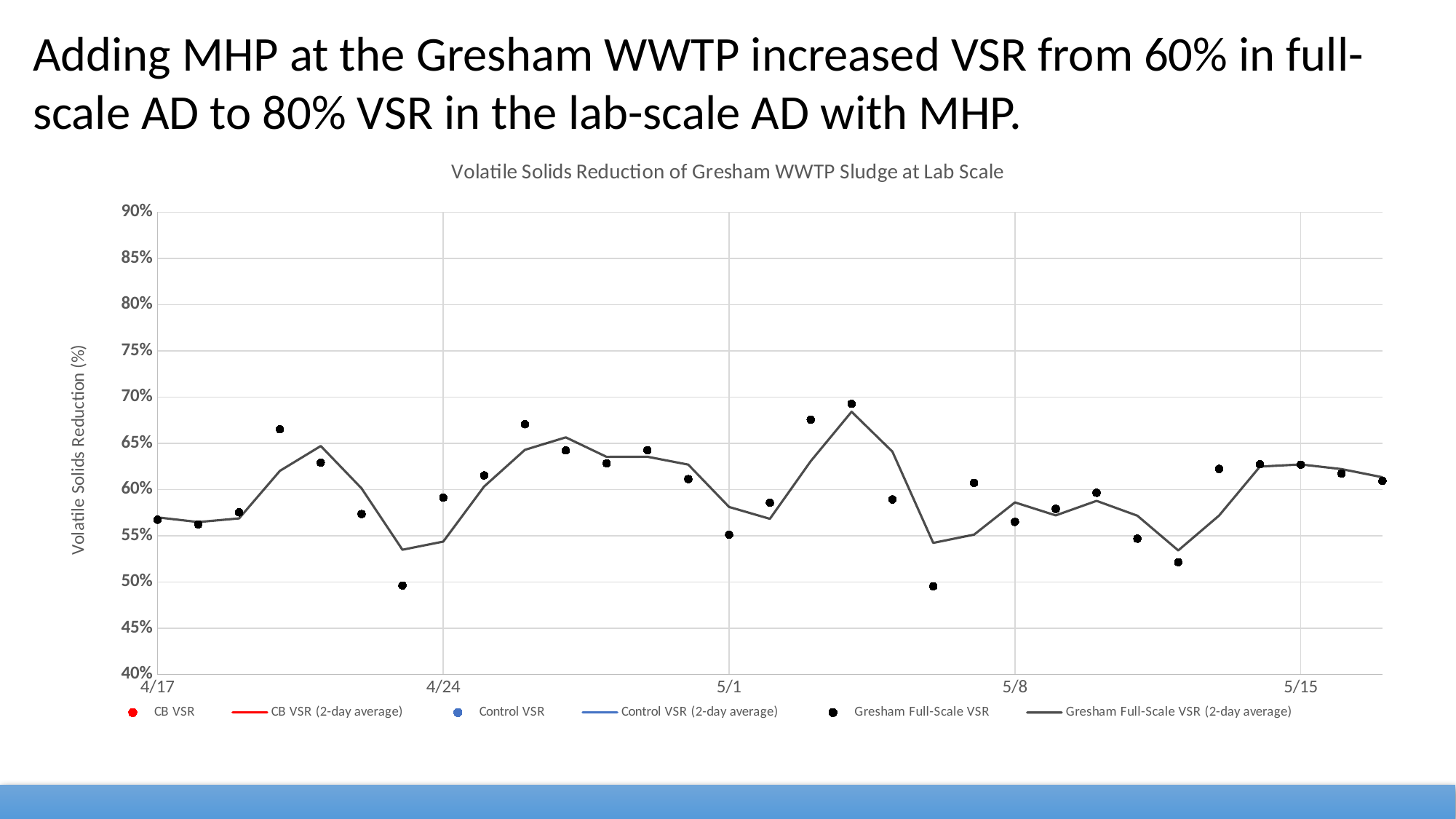

Adding MHP at the Gresham WWTP increased VSR from 60% in full-scale AD to 80% VSR in the lab-scale AD with MHP.

### Chart: Volatile Solids Reduction of Gresham WWTP Sludge at Lab Scale

| Category |  |  |  |
|---|---|---|---|